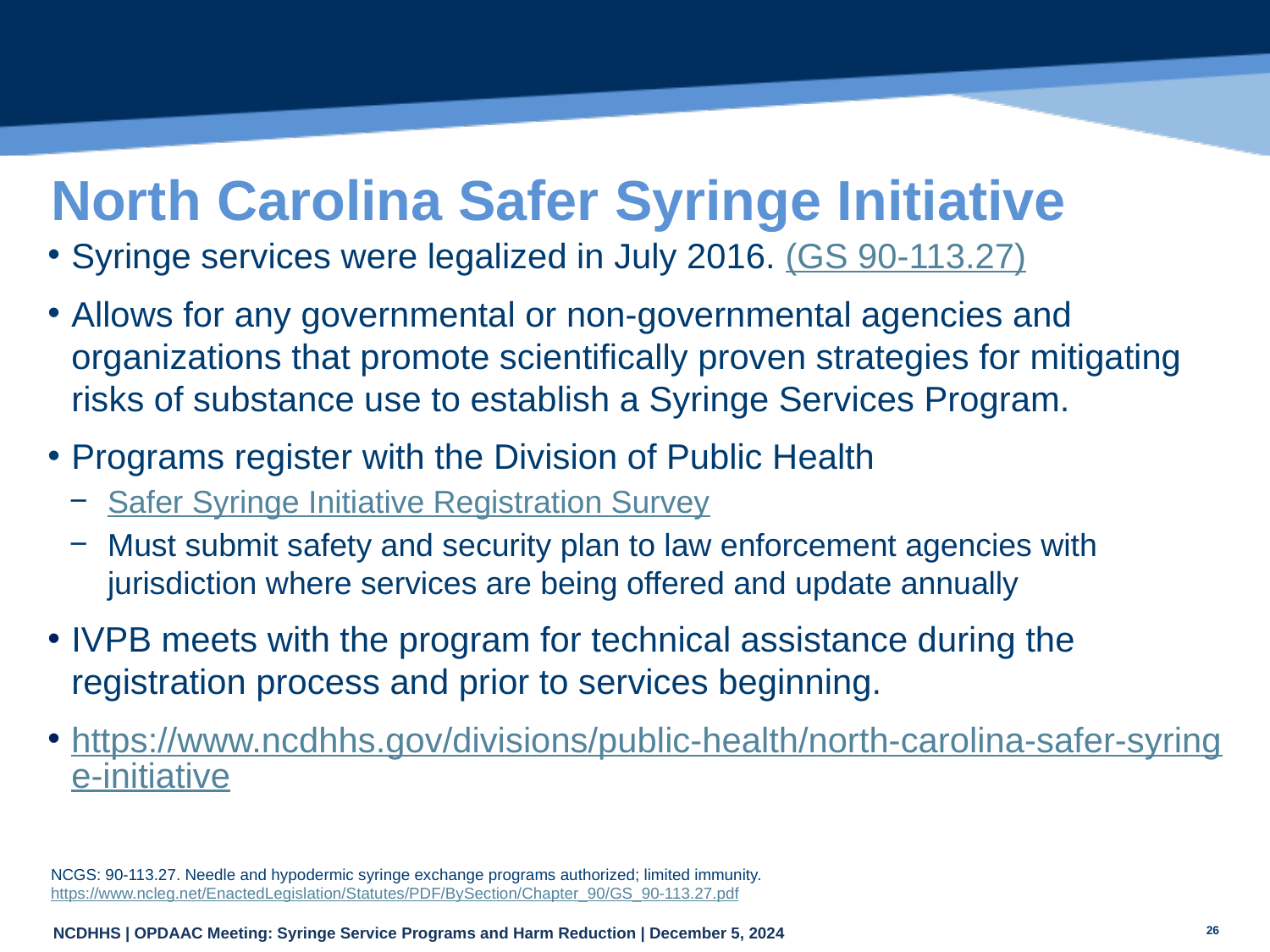

# North Carolina Safer Syringe Initiative
Syringe services were legalized in July 2016. (GS 90-113.27)
Allows for any governmental or non-governmental agencies and organizations that promote scientifically proven strategies for mitigating risks of substance use to establish a Syringe Services Program.
Programs register with the Division of Public Health
Safer Syringe Initiative Registration Survey
Must submit safety and security plan to law enforcement agencies with jurisdiction where services are being offered and update annually
IVPB meets with the program for technical assistance during the registration process and prior to services beginning.
https://www.ncdhhs.gov/divisions/public-health/north-carolina-safer-syringe-initiative

NCGS: 90‑113.27. Needle and hypodermic syringe exchange programs authorized; limited immunity. https://www.ncleg.net/EnactedLegislation/Statutes/PDF/BySection/Chapter_90/GS_90-113.27.pdf
26